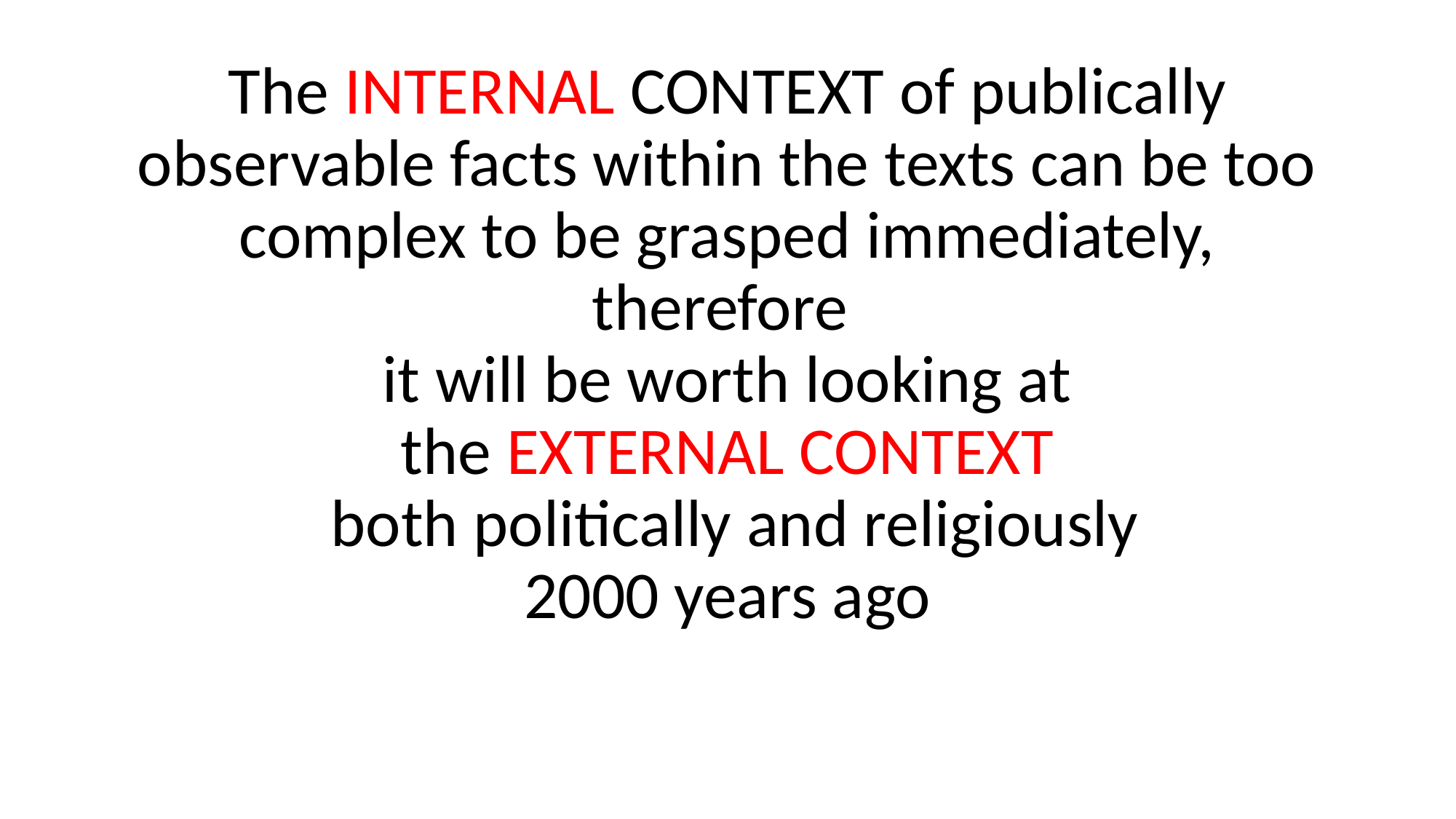

# The INTERNAL CONTEXT of publically observable facts within the texts can be too complex to be grasped immediately, therefore it will be worth looking at the EXTERNAL CONTEXT both politically and religiously 2000 years ago